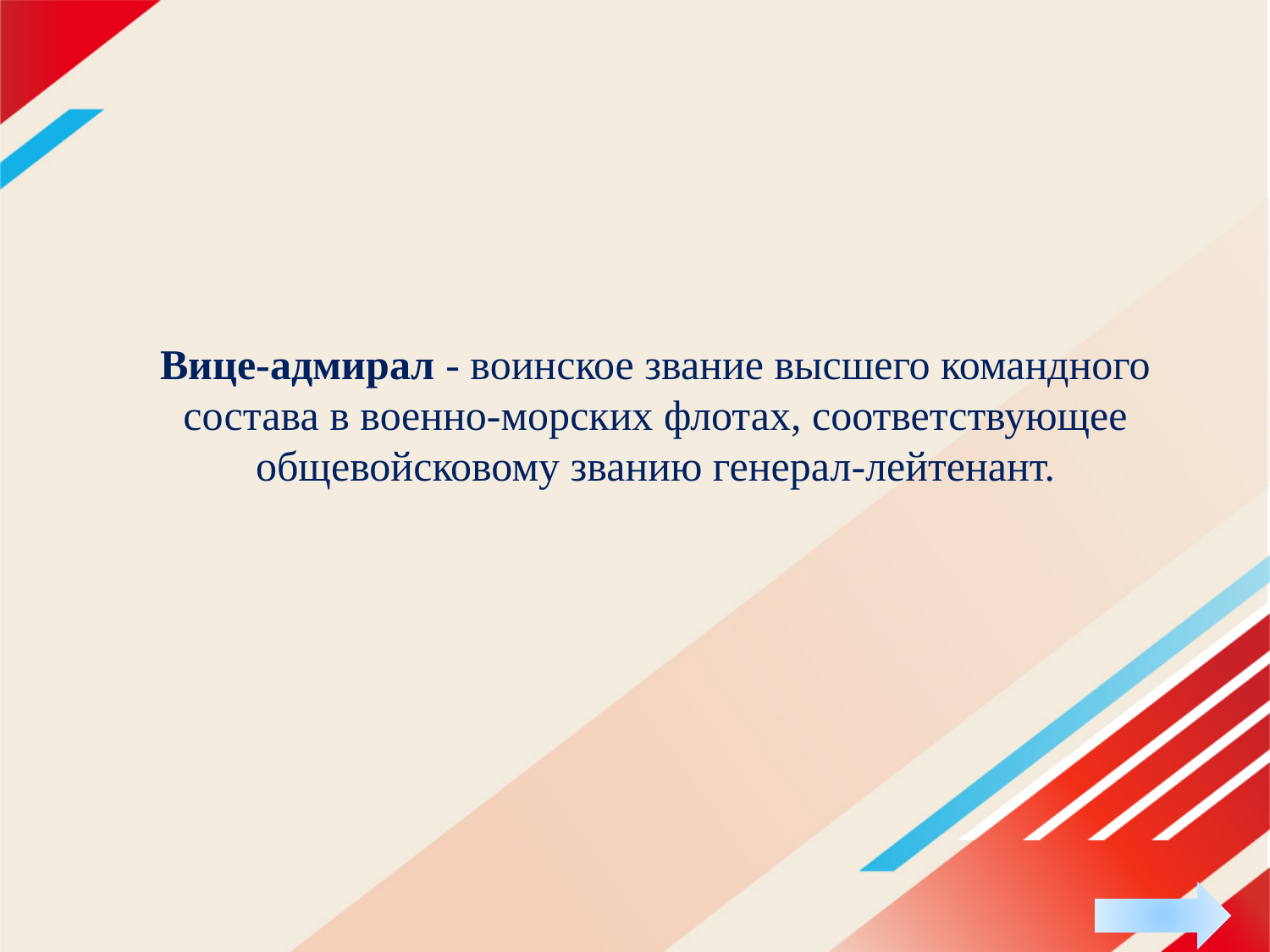

# Вице-адмирал - воинское звание высшего командного состава в военно-морских флотах, соответствующее общевойсковому званию генерал-лейтенант.